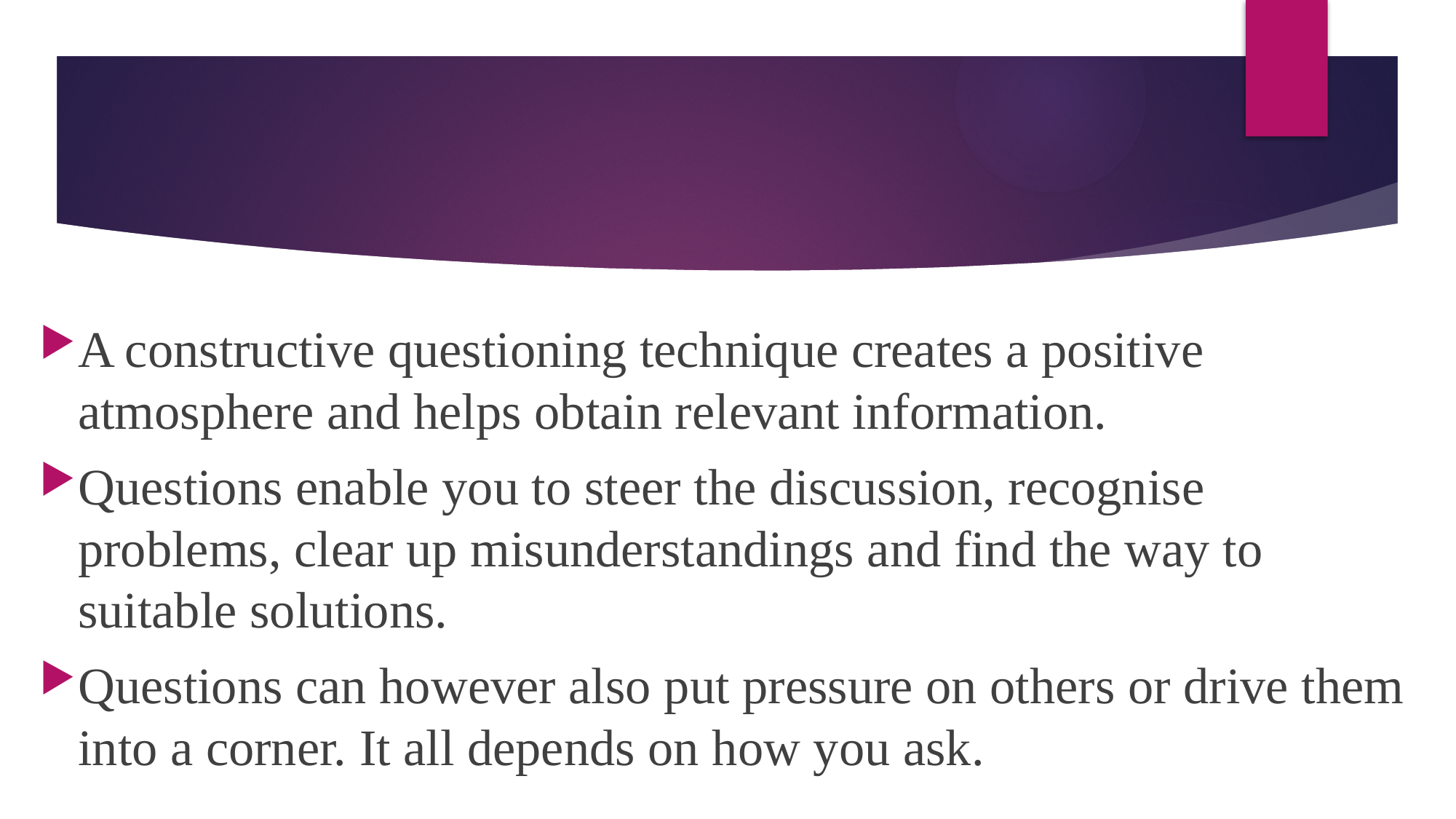

#
A constructive questioning technique creates a positive atmosphere and helps obtain relevant information.
Questions enable you to steer the discussion, recognise problems, clear up misunderstandings and find the way to suitable solutions.
Questions can however also put pressure on others or drive them into a corner. It all depends on how you ask.